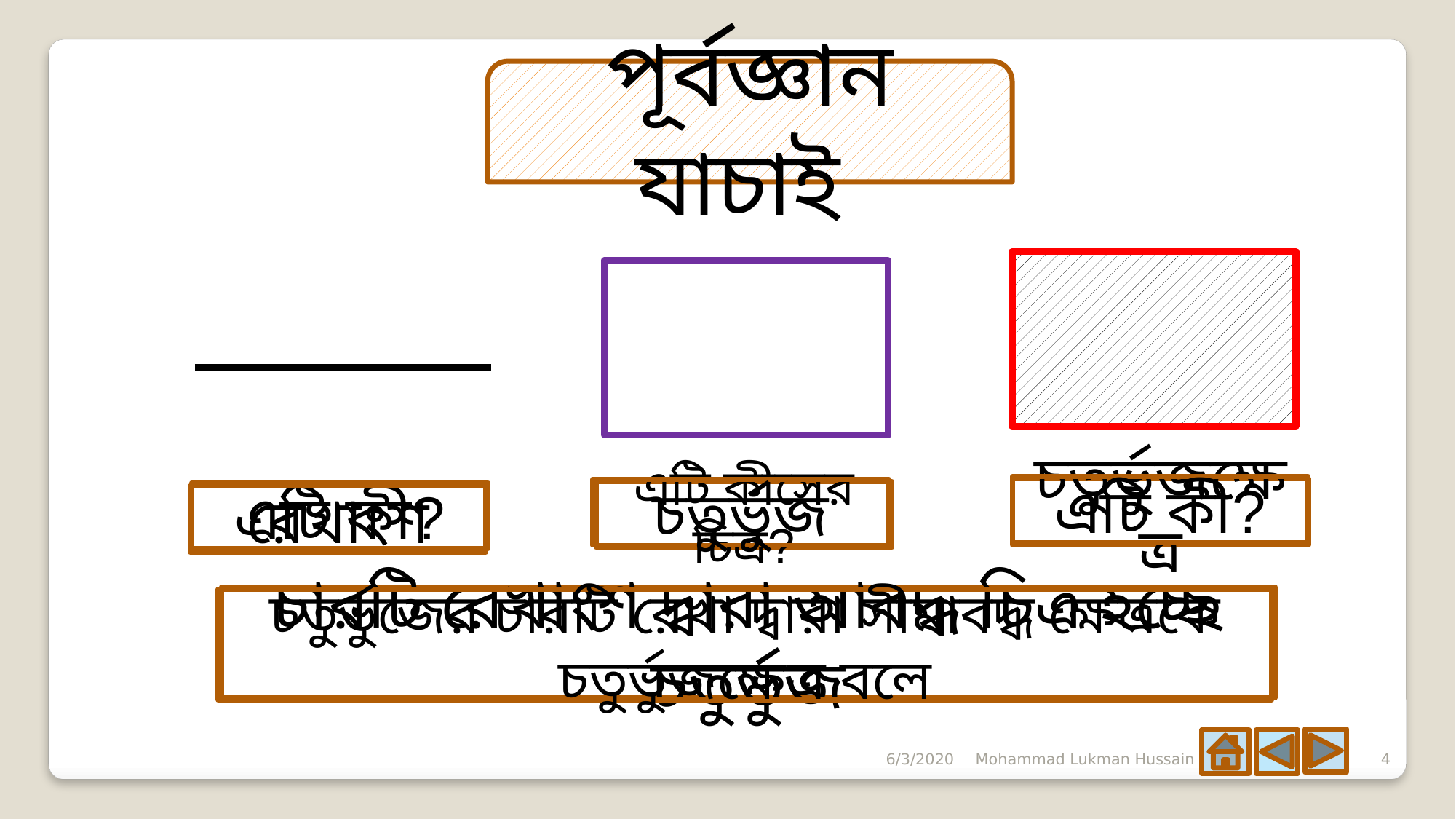

পূর্বজ্ঞান যাচাই

এটি কী?
চতুর্ভুজক্ষেত্র
চতুর্ভুজ
এটি কীসের চিত্র?
এটি কী?
রেখাংশ
চারটি রেখাংশ দ্বারা আবদ্ধ চিত্র হচ্ছে চতুর্ভুজ
চতুর্ভুজের চারটি রেখা দ্বারা সীমাবদ্ধ ক্ষেত্রকে চতুর্ভুজক্ষেত্র বলে

6/3/2020
Mohammad Lukman Hussain

4